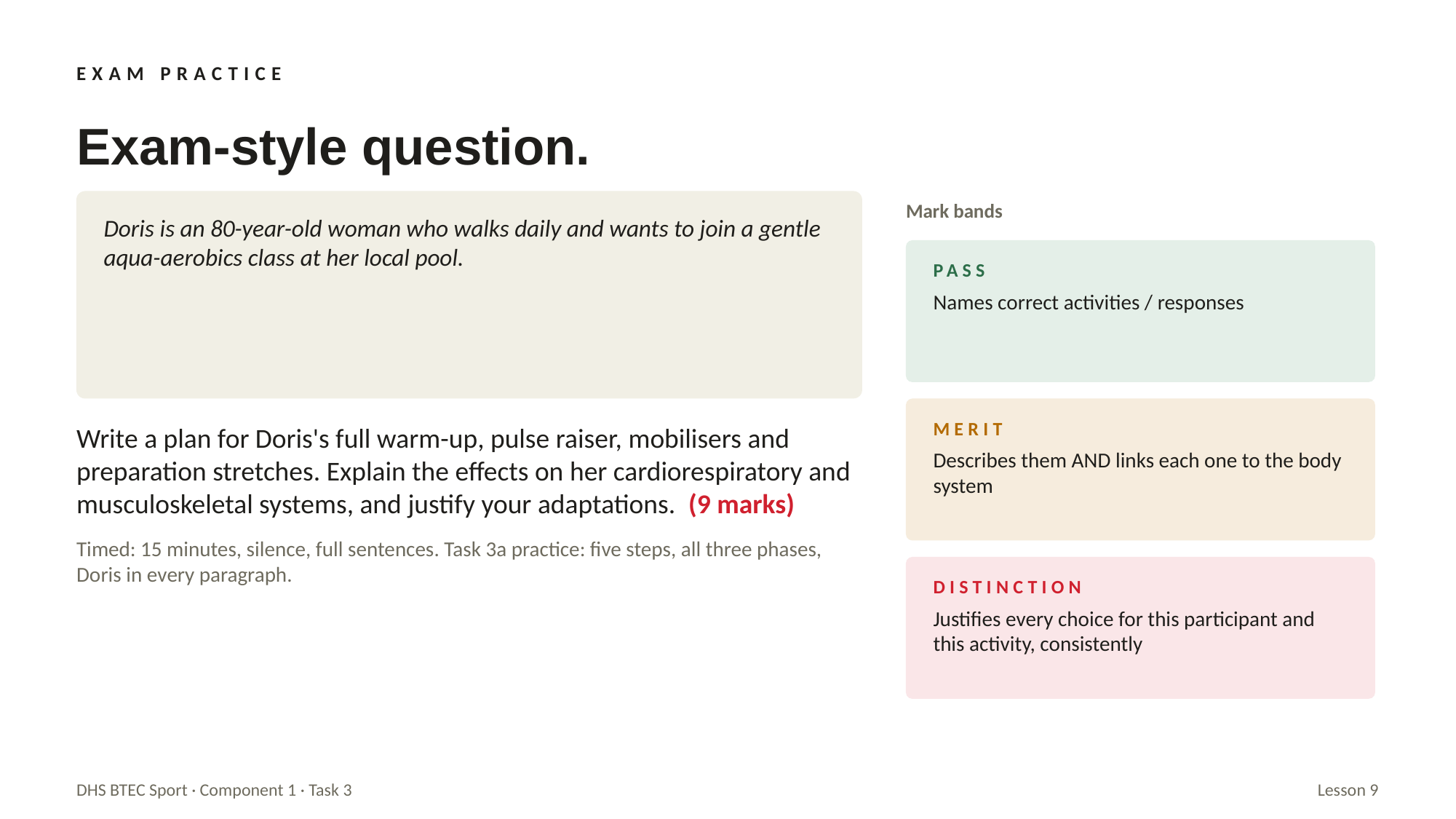

EXAM PRACTICE
Exam-style question.

Mark bands
Doris is an 80-year-old woman who walks daily and wants to join a gentle aqua-aerobics class at her local pool.

PASS
Names correct activities / responses

MERIT
Write a plan for Doris's full warm-up, pulse raiser, mobilisers and preparation stretches. Explain the effects on her cardiorespiratory and musculoskeletal systems, and justify your adaptations.  (9 marks)
Describes them AND links each one to the body system
Timed: 15 minutes, silence, full sentences. Task 3a practice: five steps, all three phases, Doris in every paragraph.

DISTINCTION
Justifies every choice for this participant and this activity, consistently
DHS BTEC Sport · Component 1 · Task 3
Lesson 9